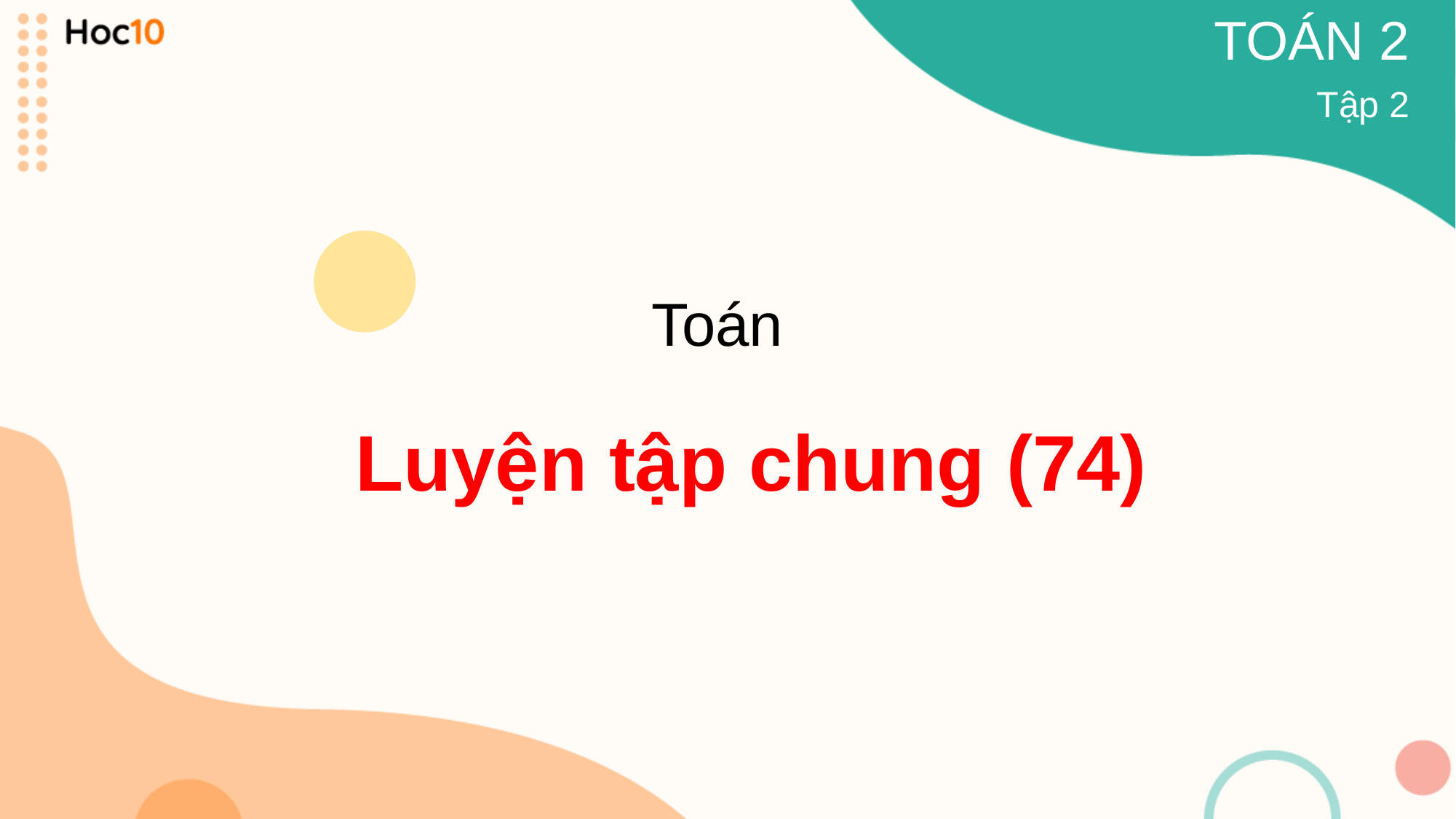

TOÁN 2
Tập 2
Luyện tập chung (74)
Toán